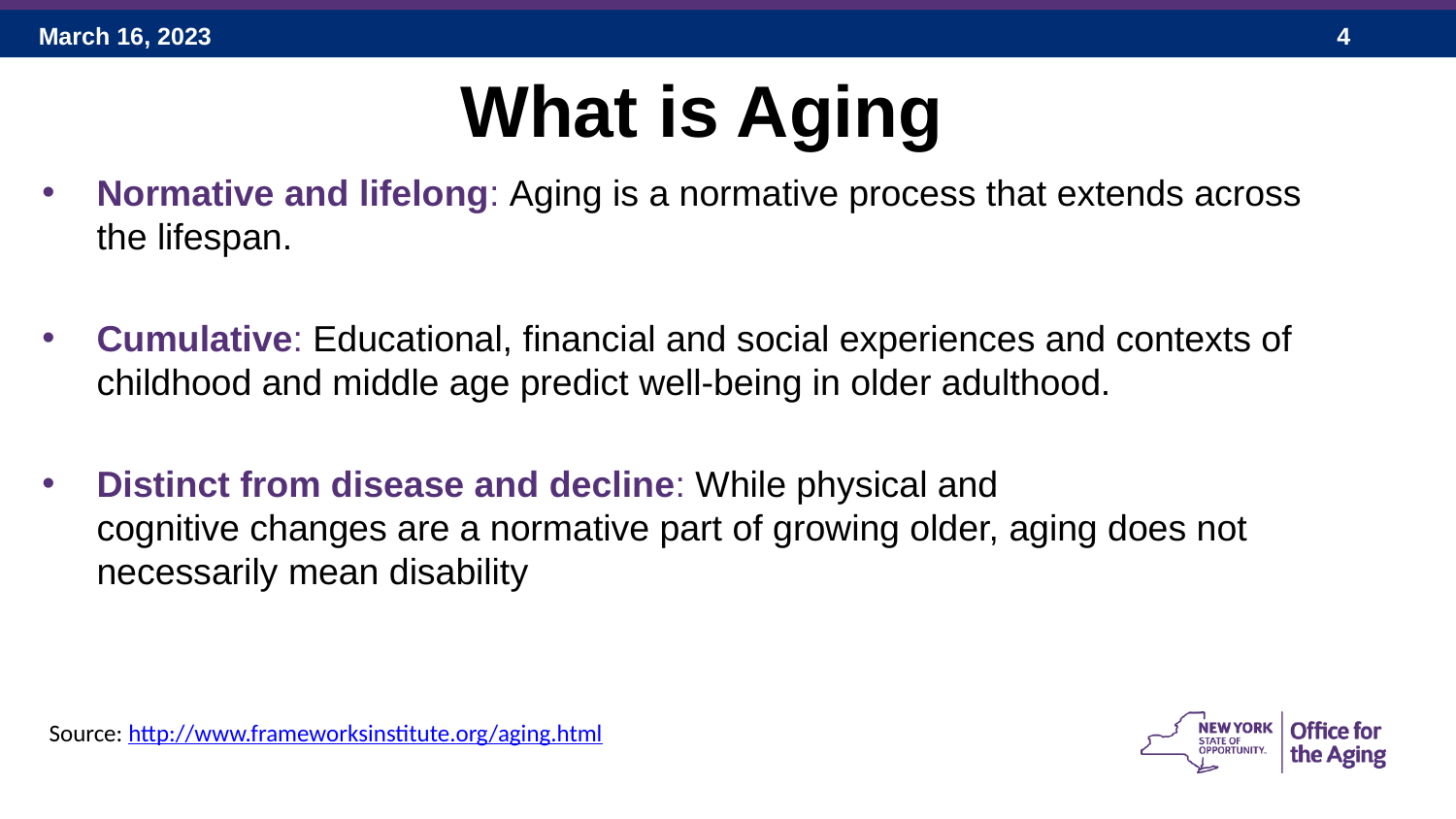

What is Aging
Normative and lifelong: Aging is a normative process that extends across the lifespan.

Cumulative: Educational, financial and social experiences and contexts of childhood and middle age predict well-being in older adulthood.

Distinct from disease and decline: While physical and
cognitive changes are a normative part of growing older, aging does not necessarily mean disability
Source: http://www.frameworksinstitute.org/aging.html